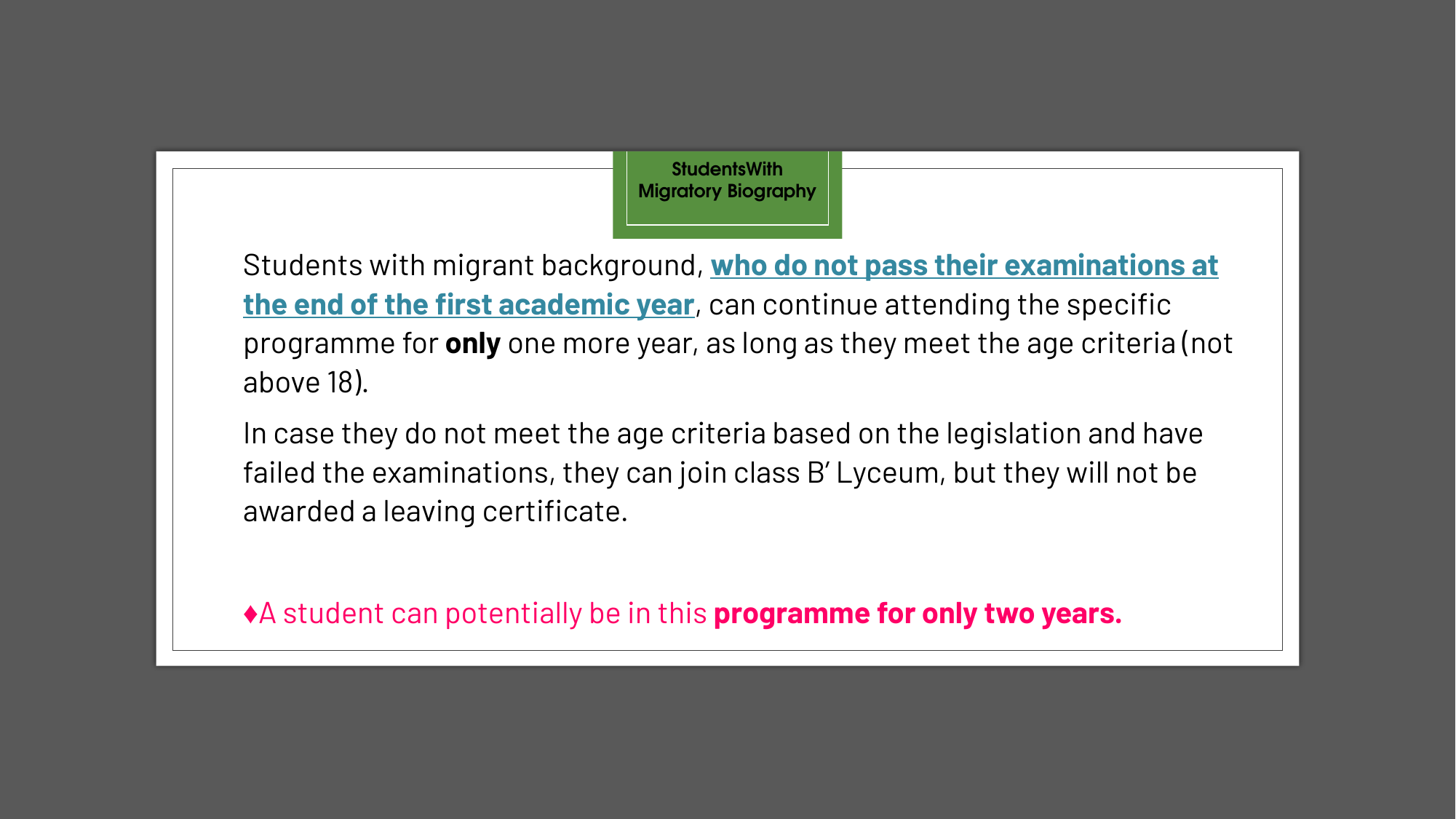

StudentsWith
Migratory Biography

Students with migrant background, who do not pass their examinations at the end of the first academic year, can continue attending the specific programme for only one more year, as long as they meet the age criteria (not above 18).
In case they do not meet the age criteria based on the legislation and have failed the examinations, they can join class B’ Lyceum, but they will not be awarded a leaving certificate.

♦A student can potentially be in this programme for only two years.